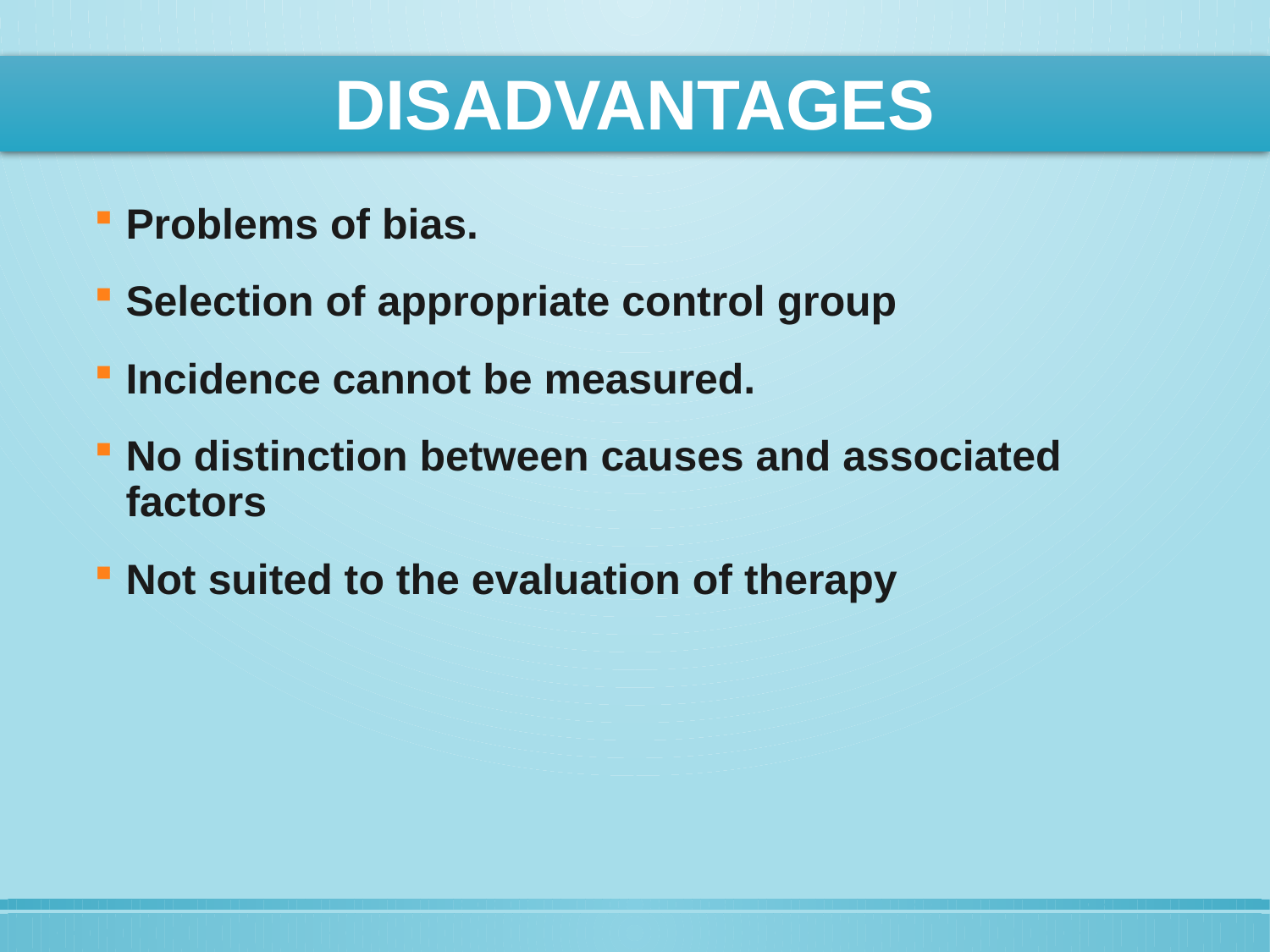

# DISADVANTAGES
Problems of bias.
Selection of appropriate control group
Incidence cannot be measured.
No distinction between causes and associated factors
Not suited to the evaluation of therapy